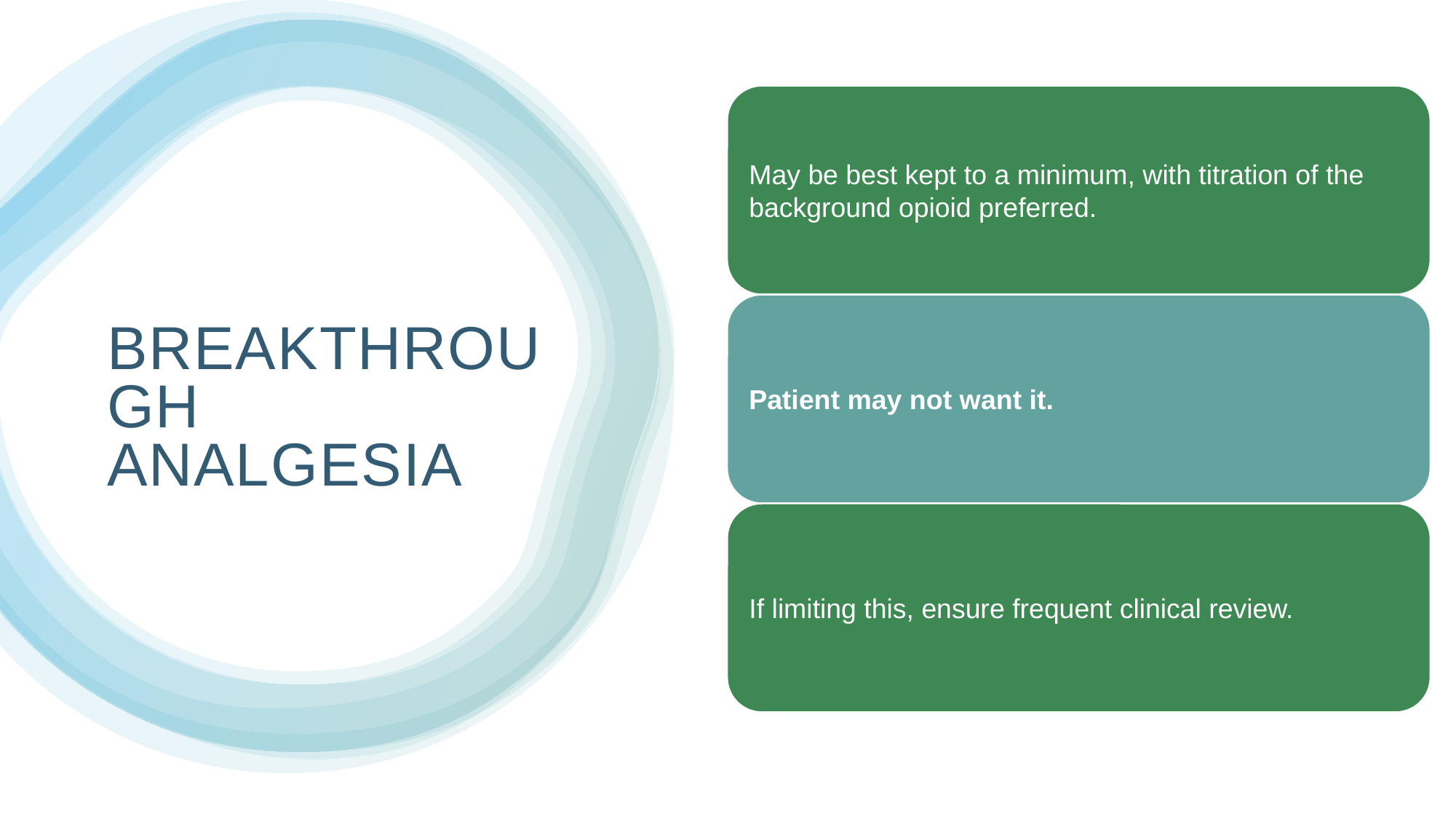

May be best kept to a minimum, with titration of the background opioid preferred.
Patient may not want it.
If limiting this, ensure frequent clinical review.
# Breakthrough Analgesia